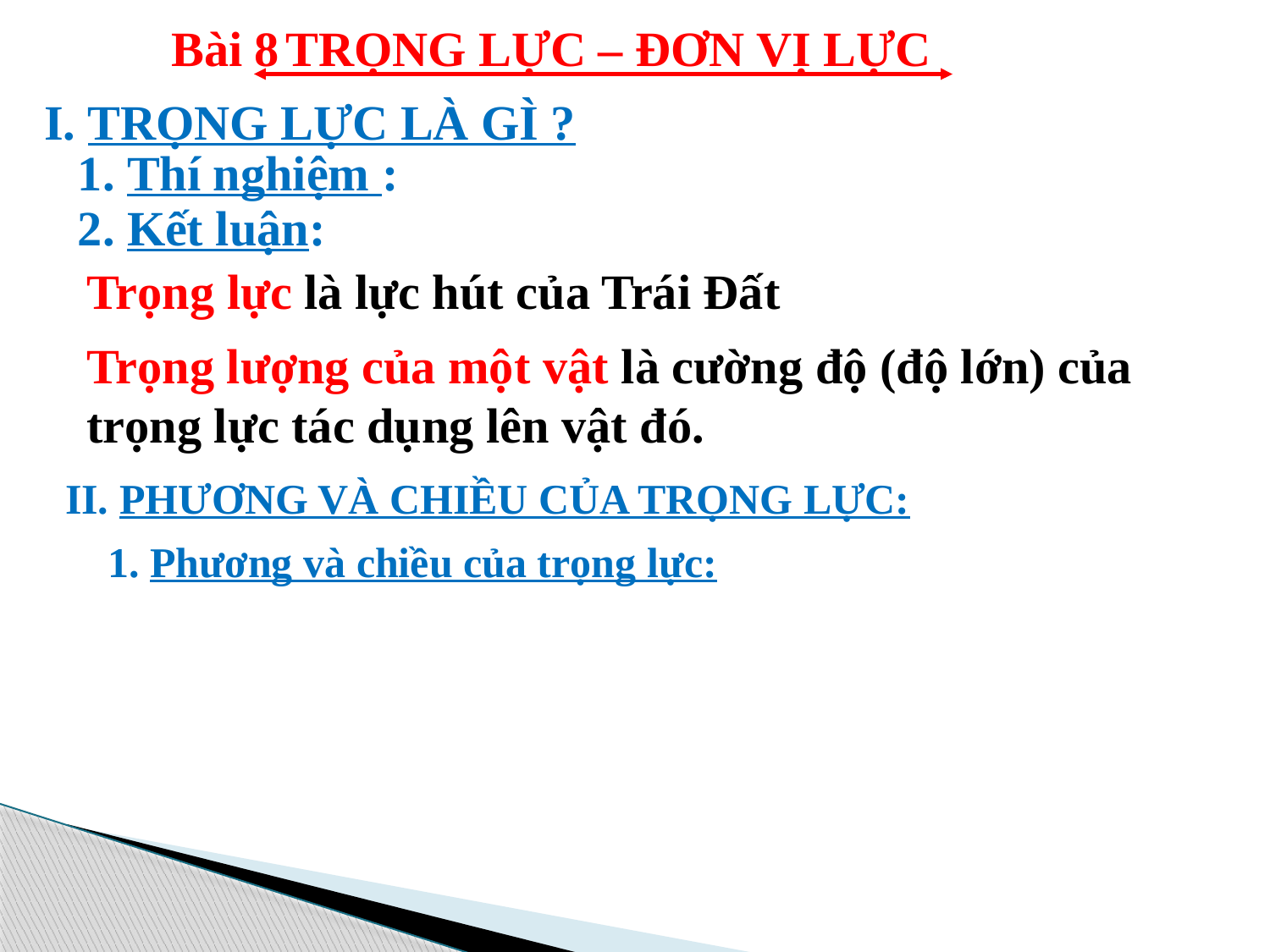

Bài 8	TRỌNG LỰC – ĐƠN VỊ LỰC

I. TRỌNG LỰC LÀ GÌ ?
 1. Thí nghiệm :
 2. Kết luận:
Trọng lực là lực hút của Trái Đất
Trọng lượng của một vật là cường độ (độ lớn) của trọng lực tác dụng lên vật đó.
II. PHƯƠNG VÀ CHIỀU CỦA TRỌNG LỰC:
1. Phương và chiều của trọng lực: